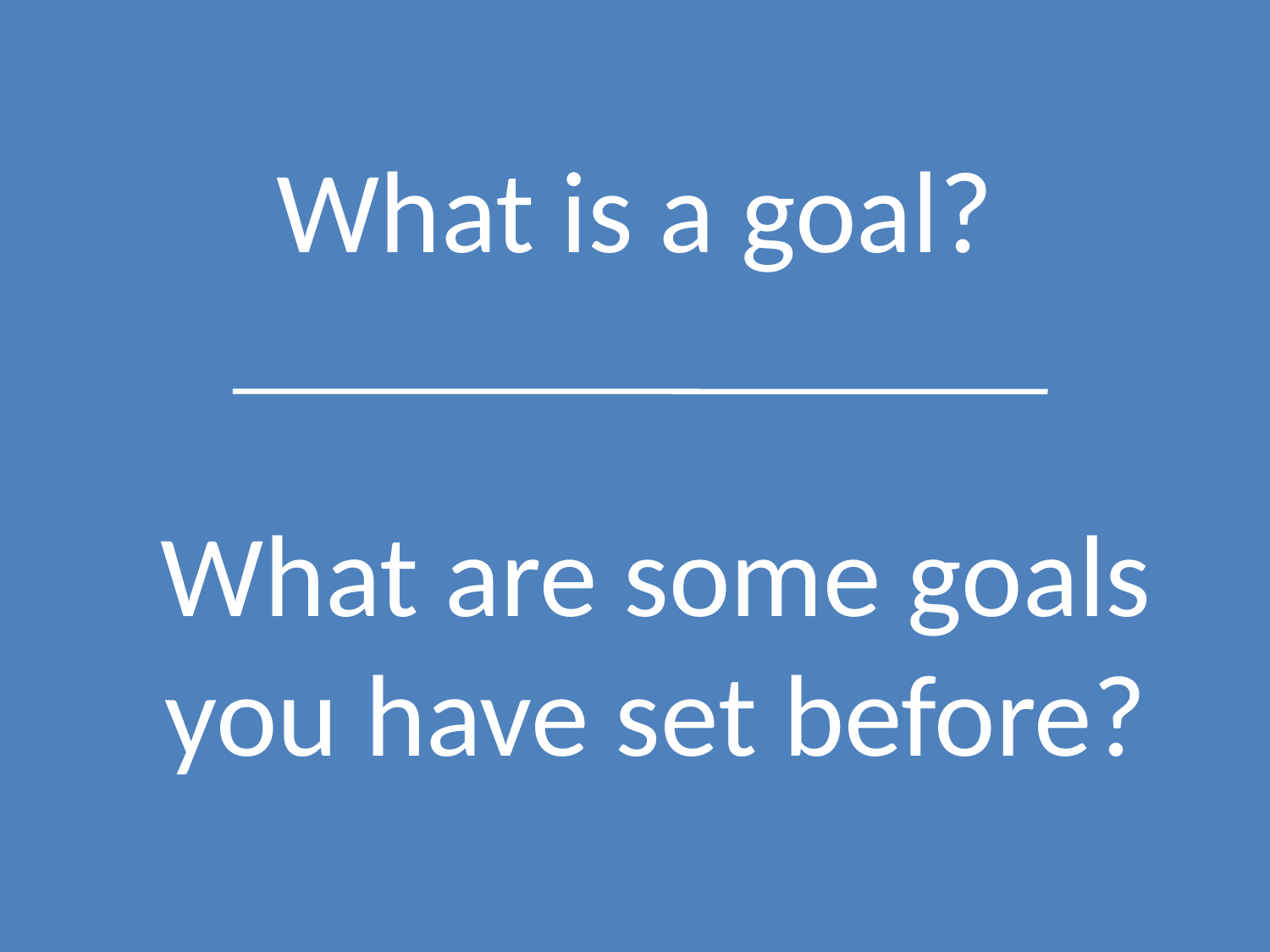

# What is a goal?
What are some goals you have set before?